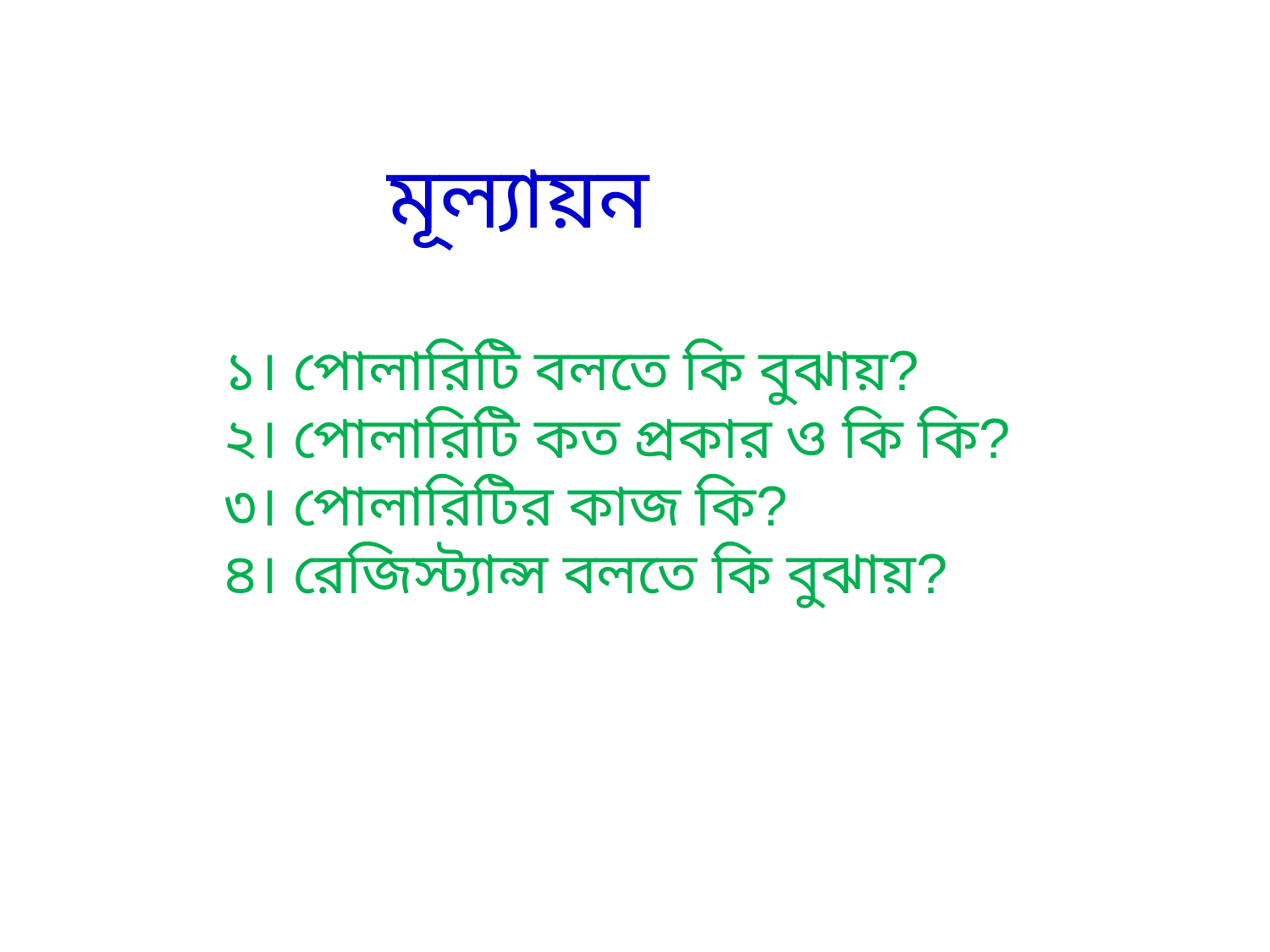

মূল্যায়ন
১। পোলারিটি বলতে কি বুঝায়?
২। পোলারিটি কত প্রকার ও কি কি?
৩। পোলারিটির কাজ কি?
৪। রেজিস্ট্যান্স বলতে কি বুঝায়?